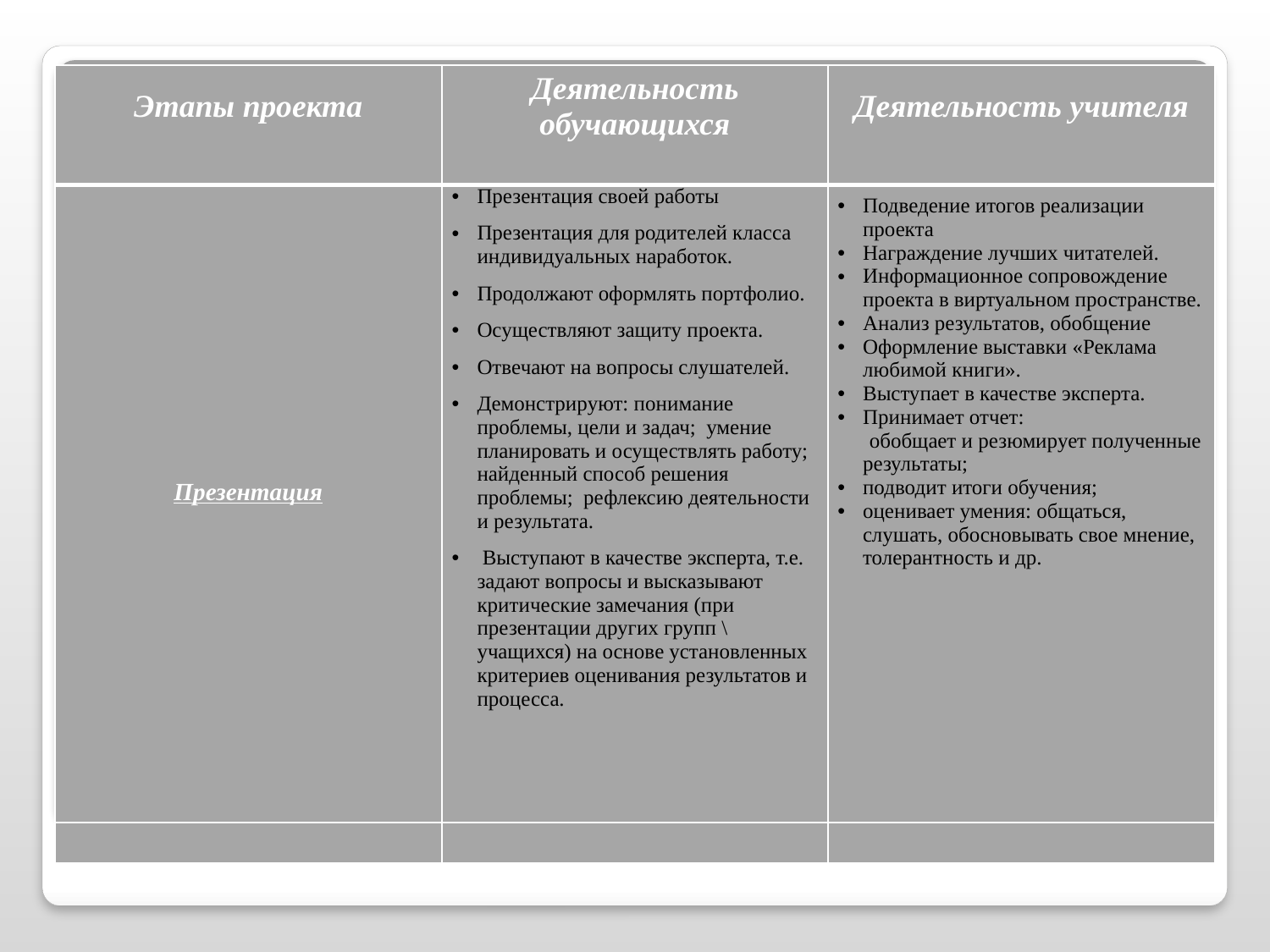

| Этапы проекта | Деятельность обучающихся | Деятельность учителя |
| --- | --- | --- |
| Презентация | Презентация своей работы Презентация для родителей класса индивидуальных наработок. Продолжают оформлять портфолио. Осуществляют защиту проекта. Отвечают на вопросы слушателей. Демонстрируют: понимание проблемы, цели и задач; умение планировать и осуществлять работу; найденный способ решения проблемы; рефлексию деятельности и результата. Выступают в качестве эксперта, т.е. задают вопросы и высказывают критические замечания (при презентации других групп \ учащихся) на основе установленных критериев оценивания результатов и процесса. | Подведение итогов реализации проекта Награждение лучших читателей. Информационное сопровождение проекта в виртуальном пространстве. Анализ результатов, обобщение Оформление выставки «Реклама любимой книги». Выступает в качестве эксперта. Принимает отчет: обобщает и резюмирует полученные результаты; подводит итоги обучения; оценивает умения: общаться, слушать, обосновывать свое мнение, толерантность и др. |
|  |  |  |